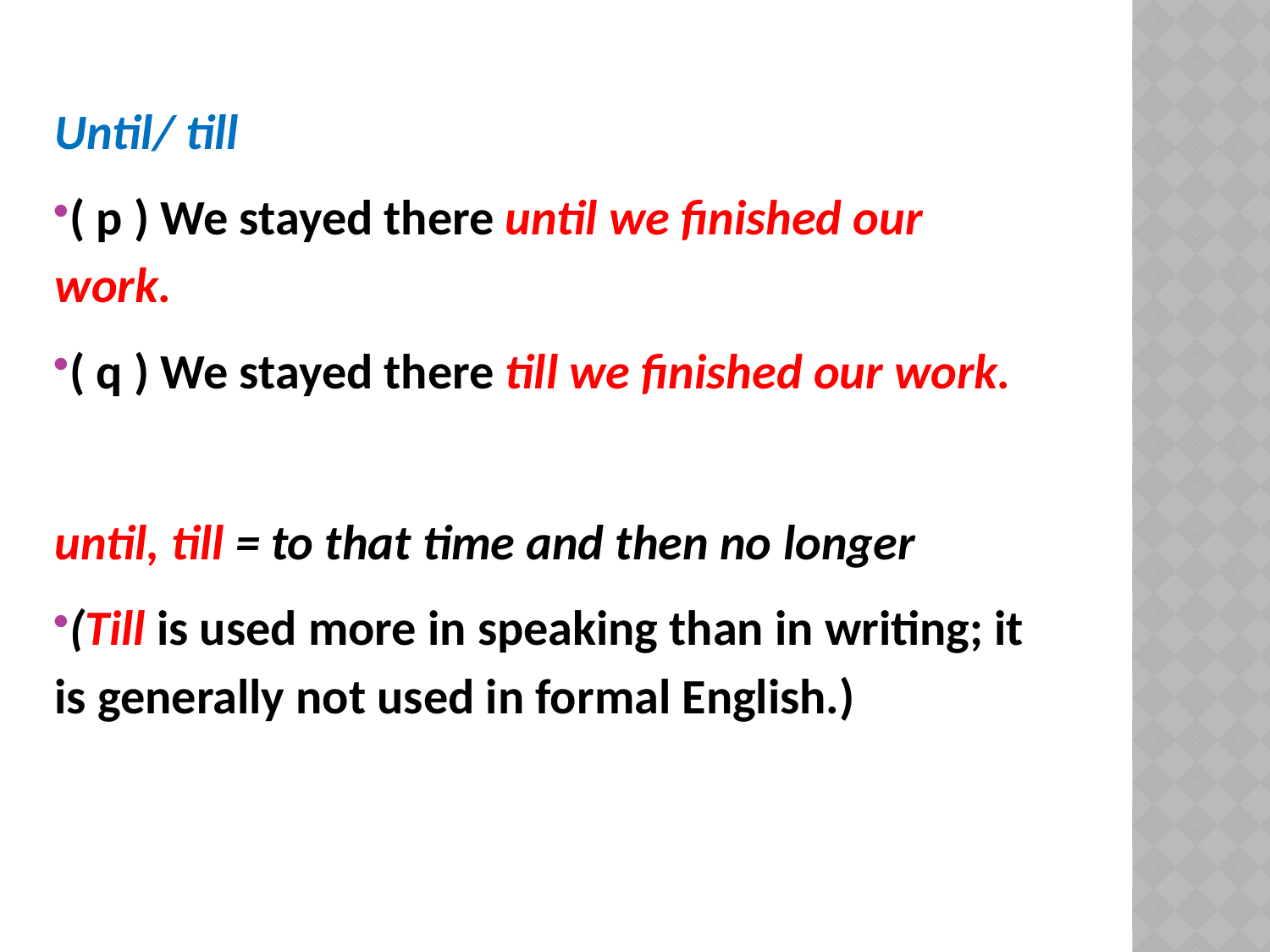

Until/ till
( p ) We stayed there until we finished our work.
( q ) We stayed there till we finished our work.

until, till = to that time and then no longer
(Till is used more in speaking than in writing; it is generally not used in formal English.)